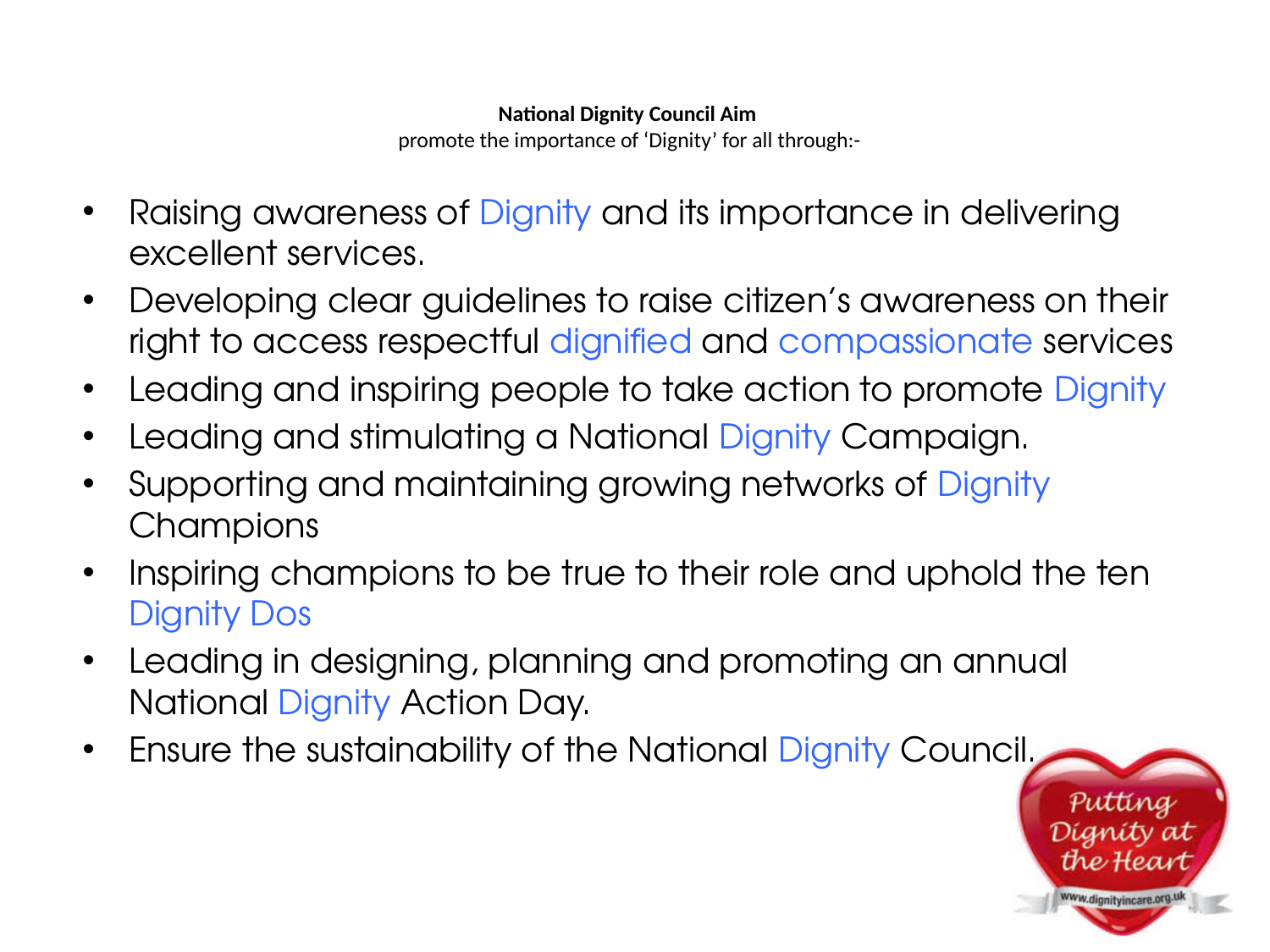

# National Dignity Council Aim promote the importance of ‘Dignity’ for all through:-

Raising awareness of Dignity and its importance in delivering excellent services.
Developing clear guidelines to raise citizen’s awareness on their right to access respectful dignified and compassionate services
Leading and inspiring people to take action to promote Dignity
Leading and stimulating a National Dignity Campaign.
Supporting and maintaining growing networks of Dignity Champions
Inspiring champions to be true to their role and uphold the ten Dignity Dos
Leading in designing, planning and promoting an annual National Dignity Action Day.
Ensure the sustainability of the National Dignity Council.